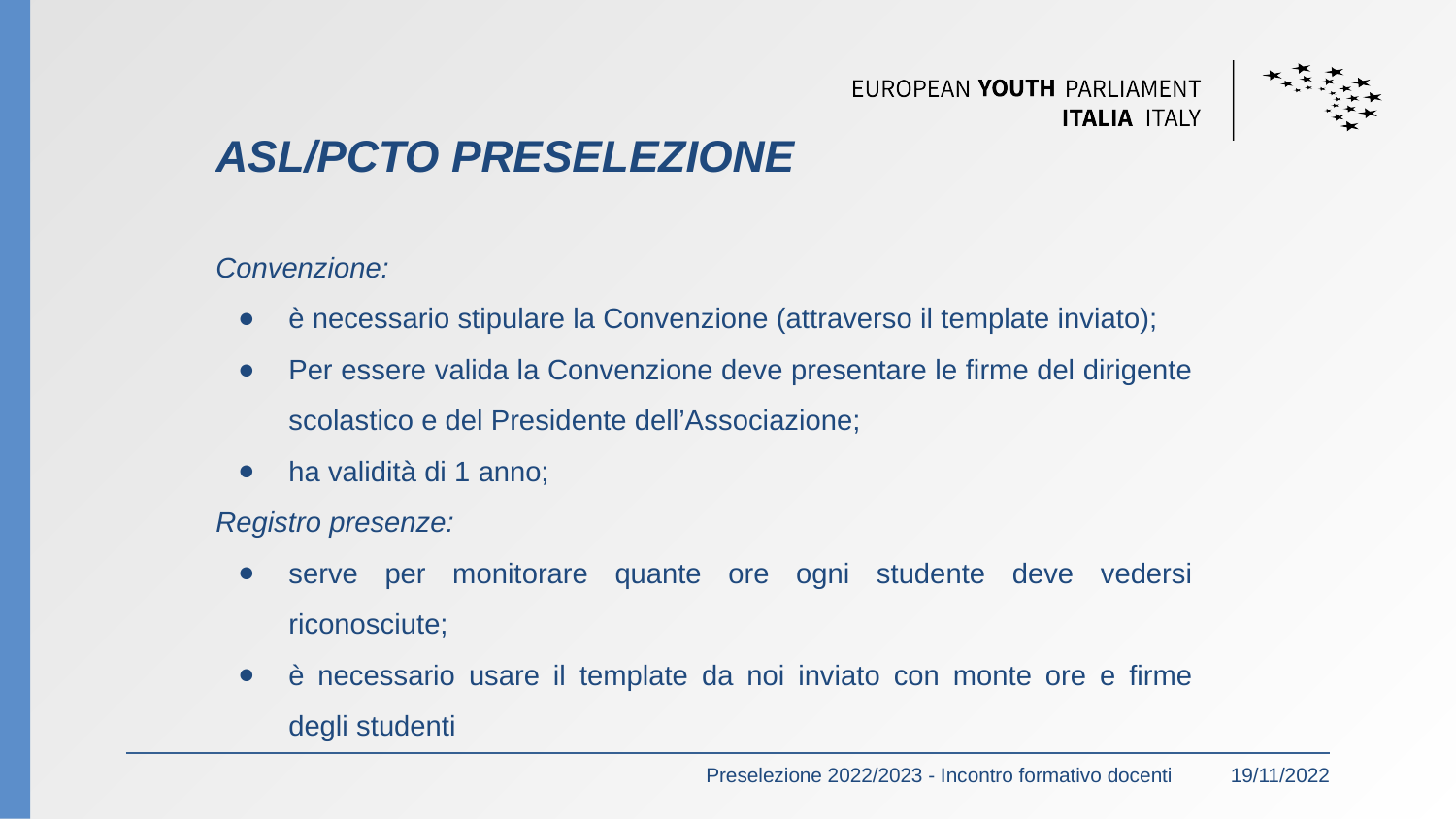

ASL/PCTO PRESELEZIONE
Convenzione:
è necessario stipulare la Convenzione (attraverso il template inviato);
Per essere valida la Convenzione deve presentare le firme del dirigente scolastico e del Presidente dell’Associazione;
ha validità di 1 anno;
Registro presenze:
serve per monitorare quante ore ogni studente deve vedersi riconosciute;
è necessario usare il template da noi inviato con monte ore e firme degli studenti